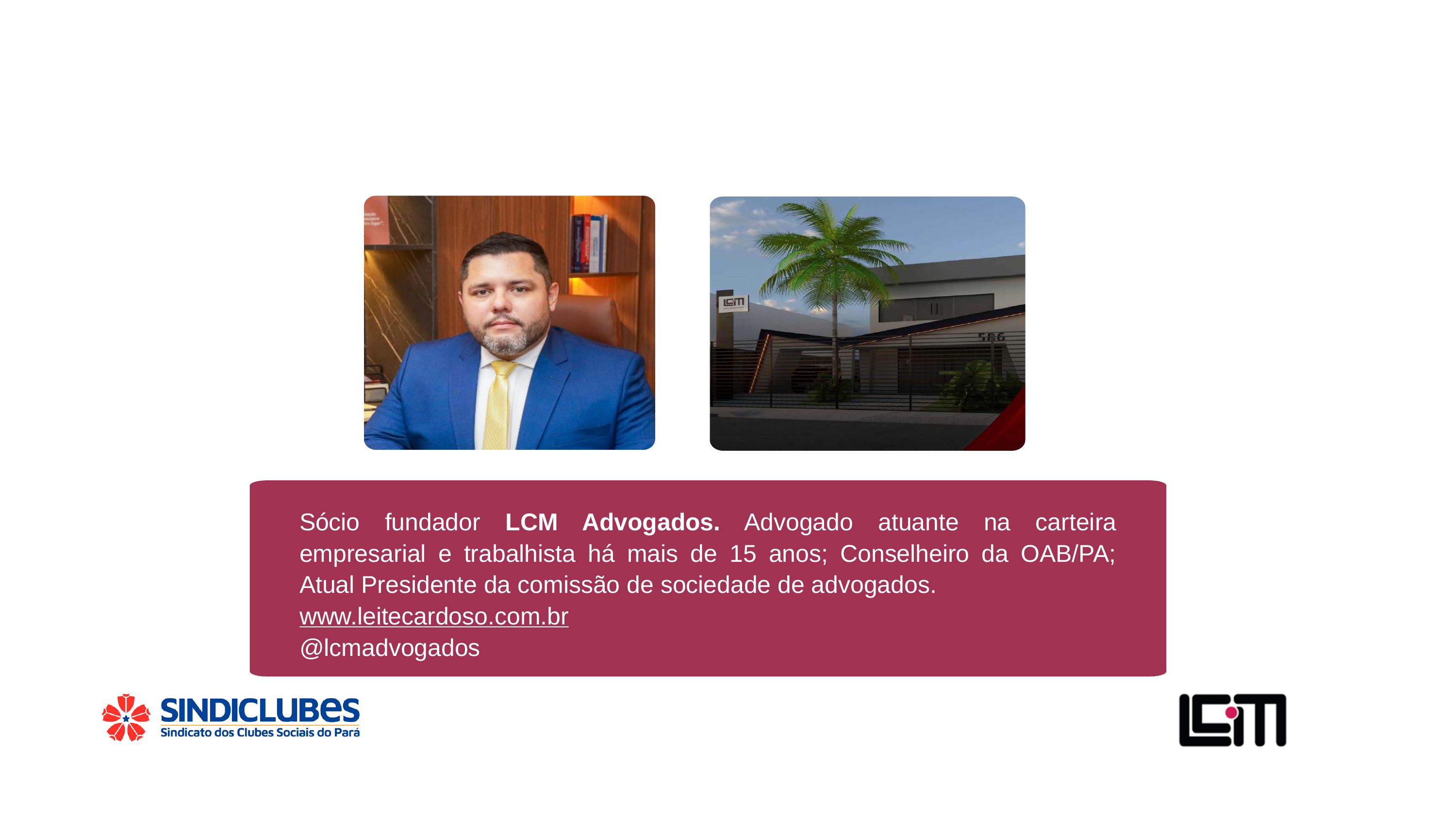

Sócio fundador LCM Advogados. Advogado atuante na carteira empresarial e trabalhista há mais de 15 anos; Conselheiro da OAB/PA; Atual Presidente da comissão de sociedade de advogados.
www.leitecardoso.com.br
@lcmadvogados